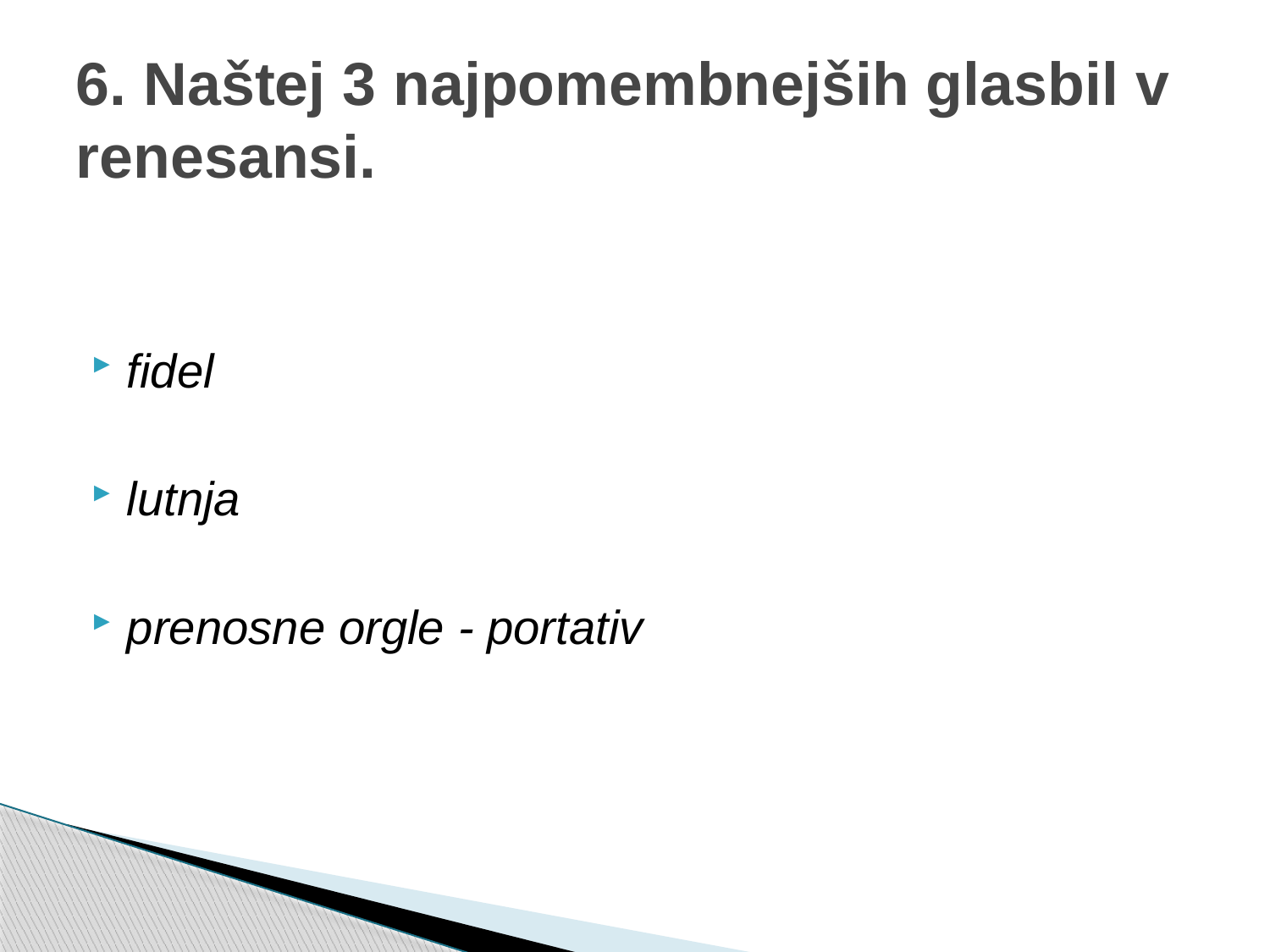

# 6. Naštej 3 najpomembnejših glasbil v renesansi.

fidel

lutnja

prenosne orgle - portativ